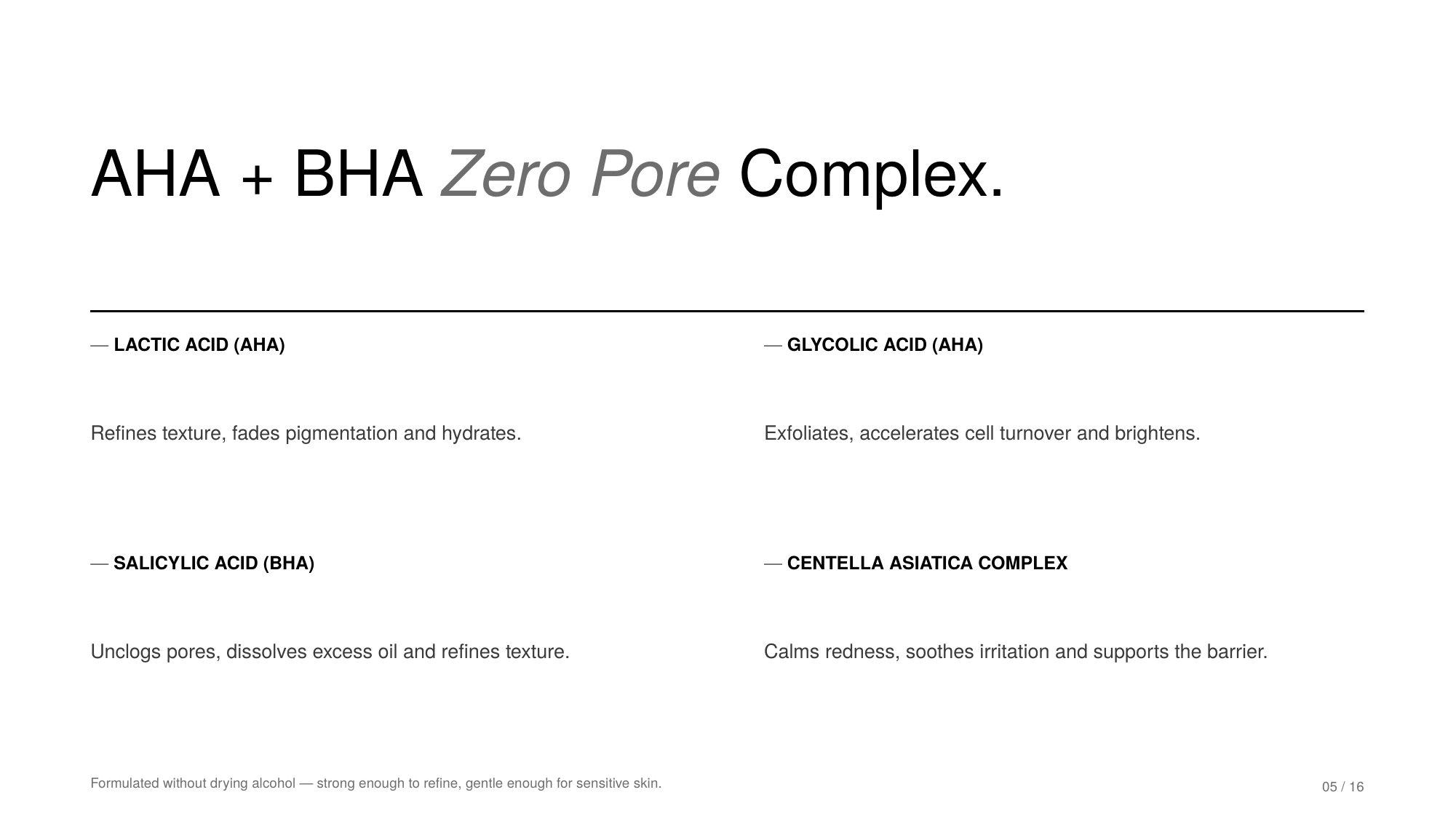

AHA + BHA Zero Pore Complex.
— LACTIC ACID (AHA)
— GLYCOLIC ACID (AHA)
Refines texture, fades pigmentation and hydrates.
Exfoliates, accelerates cell turnover and brightens.
— SALICYLIC ACID (BHA)
— CENTELLA ASIATICA COMPLEX
Unclogs pores, dissolves excess oil and refines texture.
Calms redness, soothes irritation and supports the barrier.
Formulated without drying alcohol — strong enough to refine, gentle enough for sensitive skin.
05 / 16